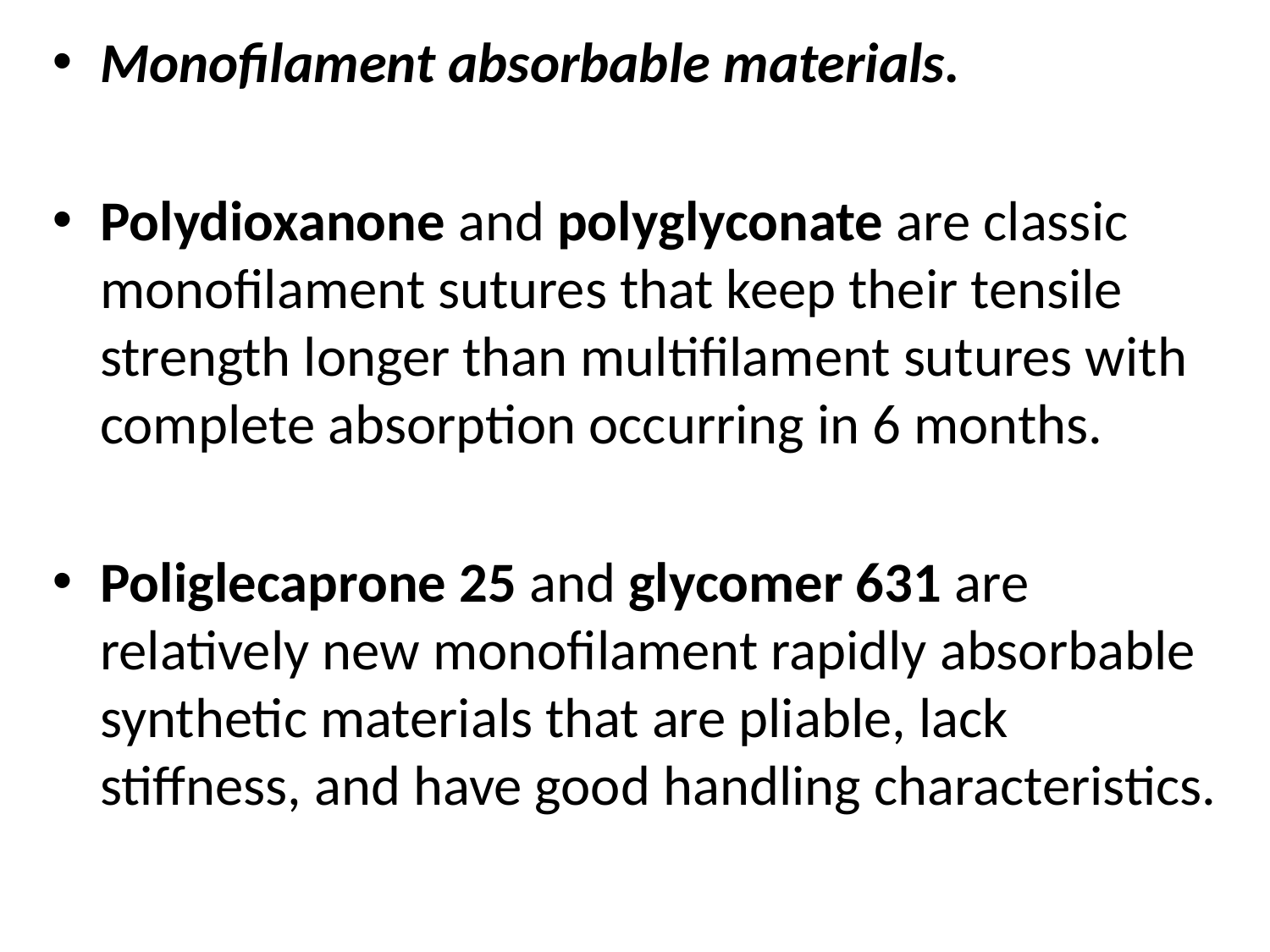

Monofilament absorbable materials.

Polydioxanone and polyglyconate are classic monofilament sutures that keep their tensile strength longer than multifilament sutures with complete absorption occurring in 6 months.

Poliglecaprone 25 and glycomer 631 are relatively new monofilament rapidly absorbable synthetic materials that are pliable, lack stiffness, and have good handling characteristics.